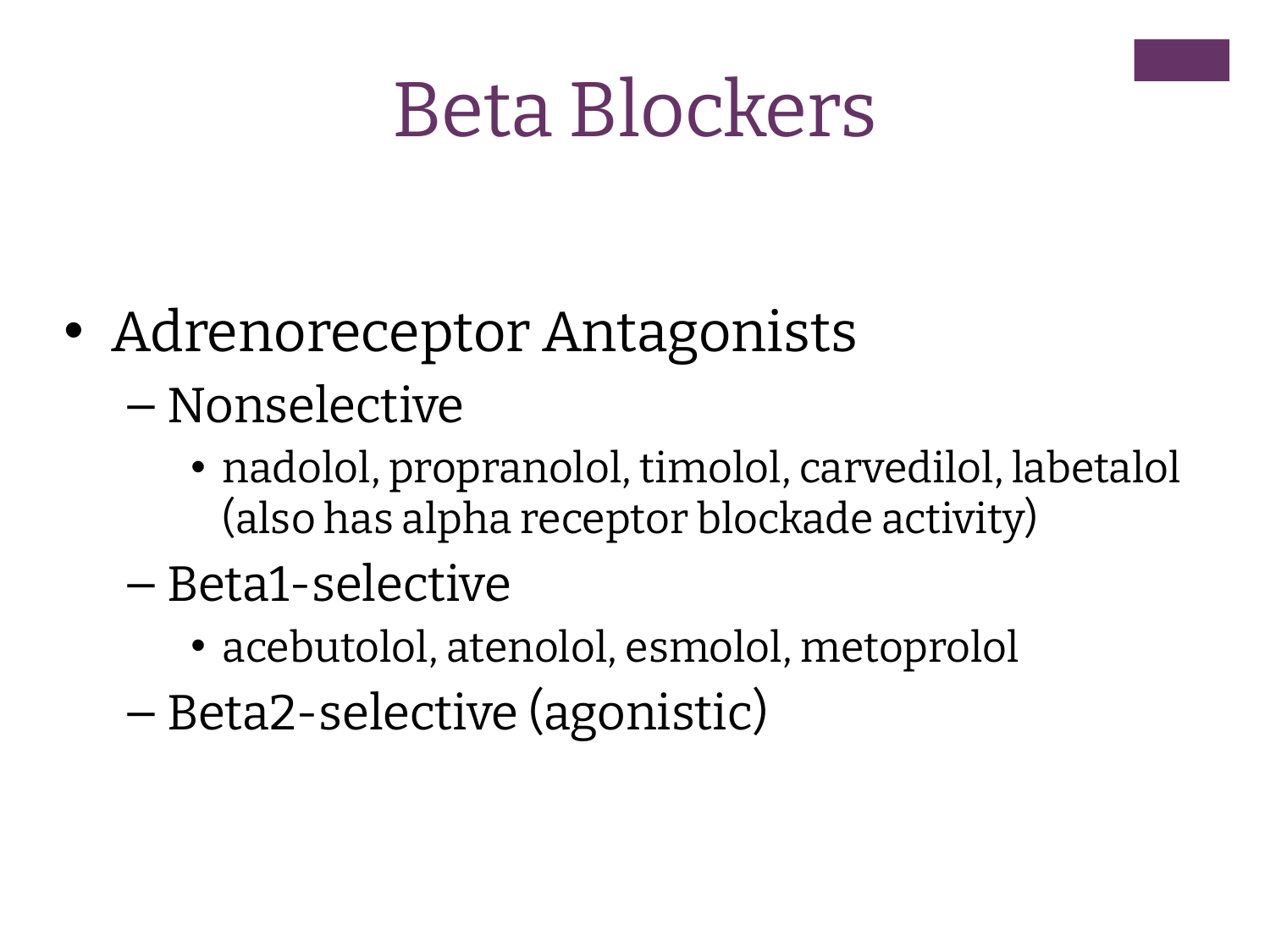

Beta Blockers
Adrenoreceptor Antagonists
Nonselective
nadolol, propranolol, timolol, carvedilol, labetalol (also has alpha receptor blockade activity)
Beta1-selective
acebutolol, atenolol, esmolol, metoprolol
Beta2-selective (agonistic)